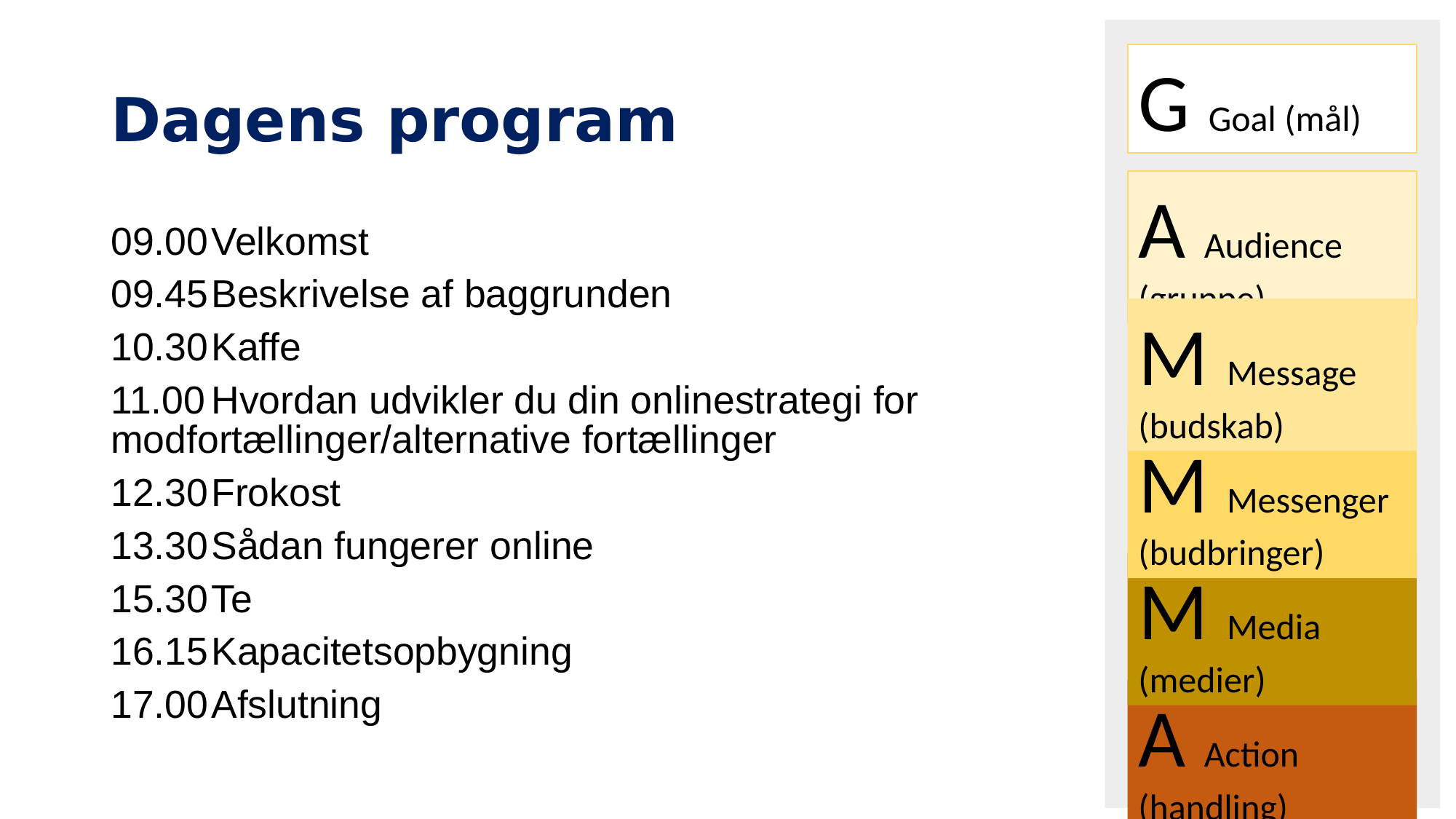

G Goal (mål)
A Audience (gruppe)
M Message (budskab)
M Messenger (budbringer)
M Media (medier)
A Action (handling)
# Dagens program
09.00		Velkomst
09.45		Beskrivelse af baggrunden
10.30		Kaffe
11.00		Hvordan udvikler du din onlinestrategi for modfortællinger/alternative fortællinger
12.30		Frokost
13.30		Sådan fungerer online
15.30		Te
16.15		Kapacitetsopbygning
17.00		Afslutning